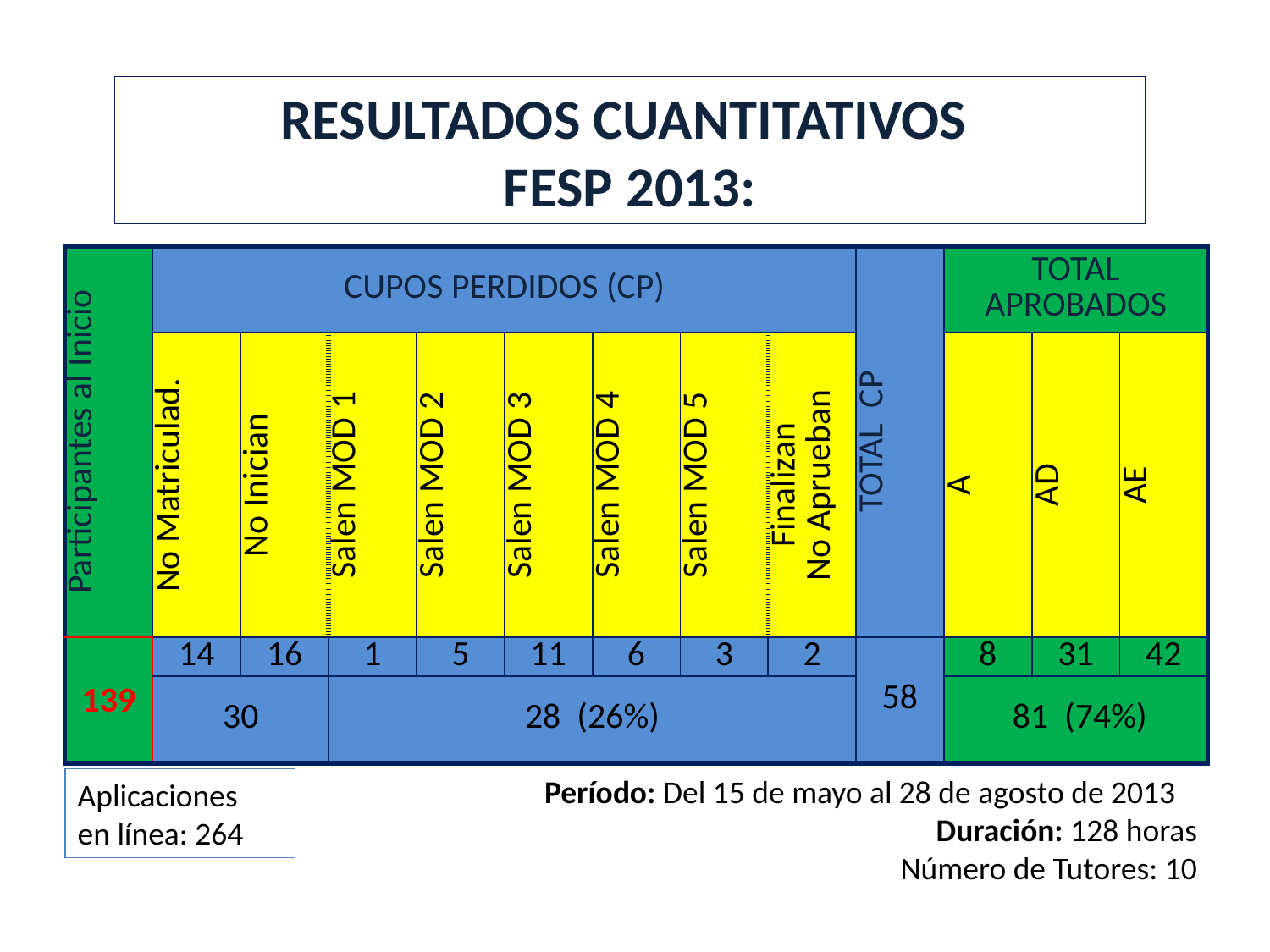

RESULTADOS CUANTITATIVOS
FESP 2013:
| Participantes al Inicio | CUPOS PERDIDOS (CP) |  |  |  |  |  |  |  | TOTAL CP | TOTAL APROBADOS |  |  |
| --- | --- | --- | --- | --- | --- | --- | --- | --- | --- | --- | --- | --- |
|  | No Matriculad. | No Inician | Salen MOD 1 | Salen MOD 2 | Salen MOD 3 | Salen MOD 4 | Salen MOD 5 | Finalizan No Aprueban |  | A | AD | AE |
| 139 | 14 | 16 | 1 | 5 | 11 | 6 | 3 | 2 | 58 | 8 | 31 | 42 |
|  | 30 |  | 28 (26%) |  |  |  |  |  |  | 81 (74%) |  |  |
Período: Del 15 de mayo al 28 de agosto de 2013    Duración: 128 horas
Número de Tutores: 10
Aplicaciones
en línea: 264